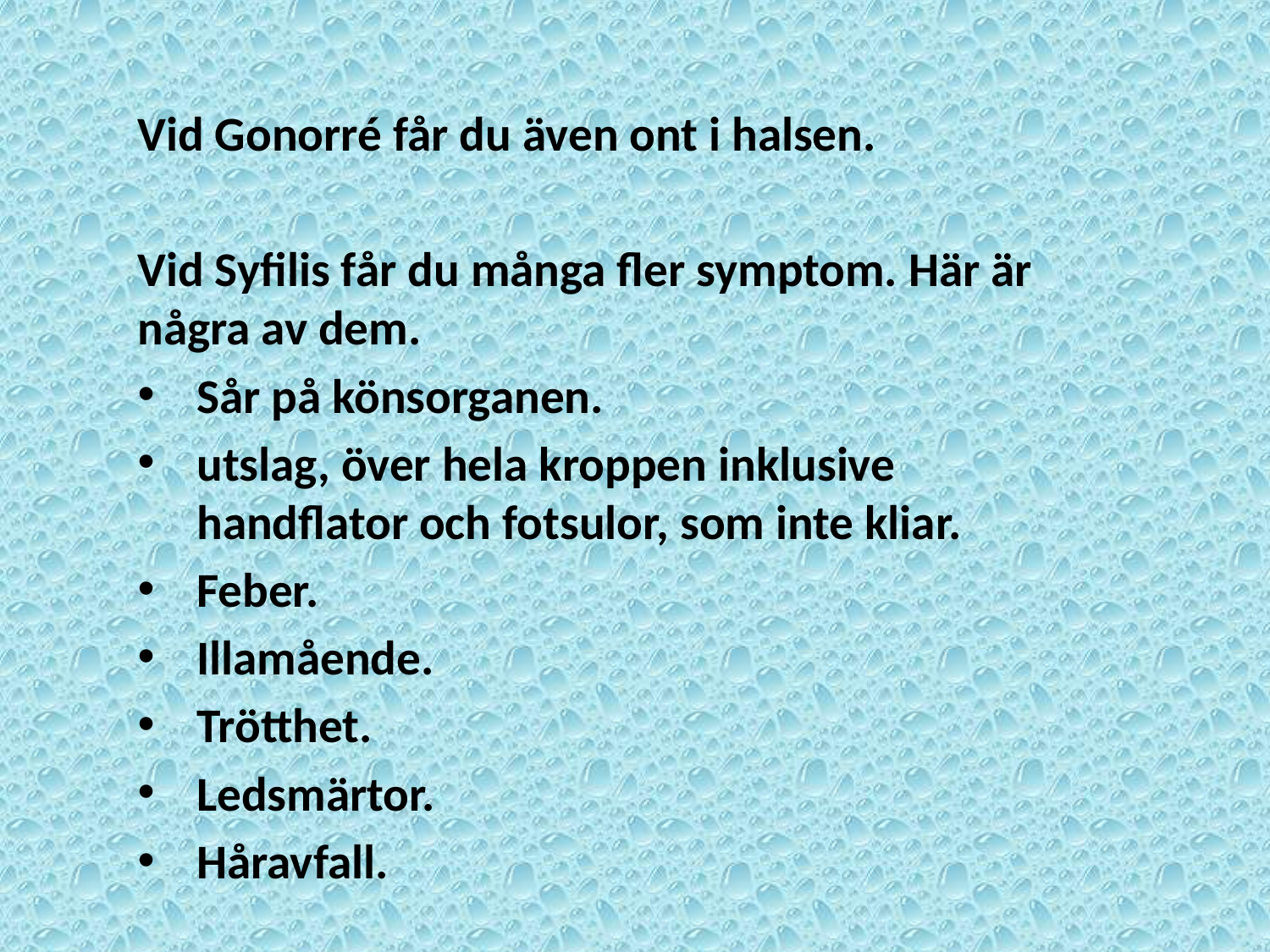

Vid Gonorré får du även ont i halsen.

Vid Syfilis får du många fler symptom. Här är några av dem.
Sår på könsorganen.
utslag, över hela kroppen inklusive handflator och fotsulor, som inte kliar.
Feber.
Illamående.
Trötthet.
Ledsmärtor.
Håravfall.